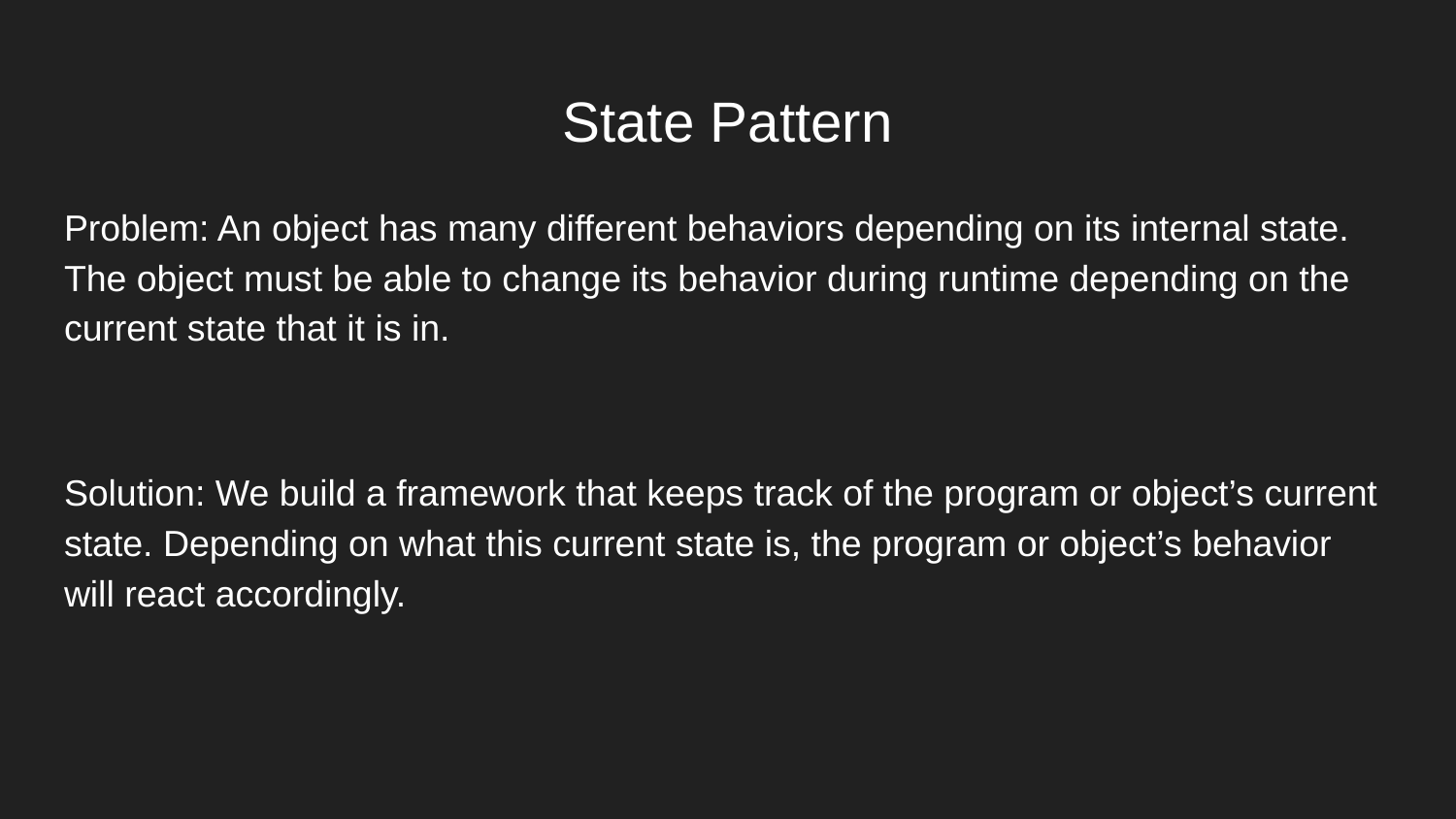

# State Pattern
Problem: An object has many different behaviors depending on its internal state. The object must be able to change its behavior during runtime depending on the current state that it is in.

Solution: We build a framework that keeps track of the program or object’s current state. Depending on what this current state is, the program or object’s behavior will react accordingly.